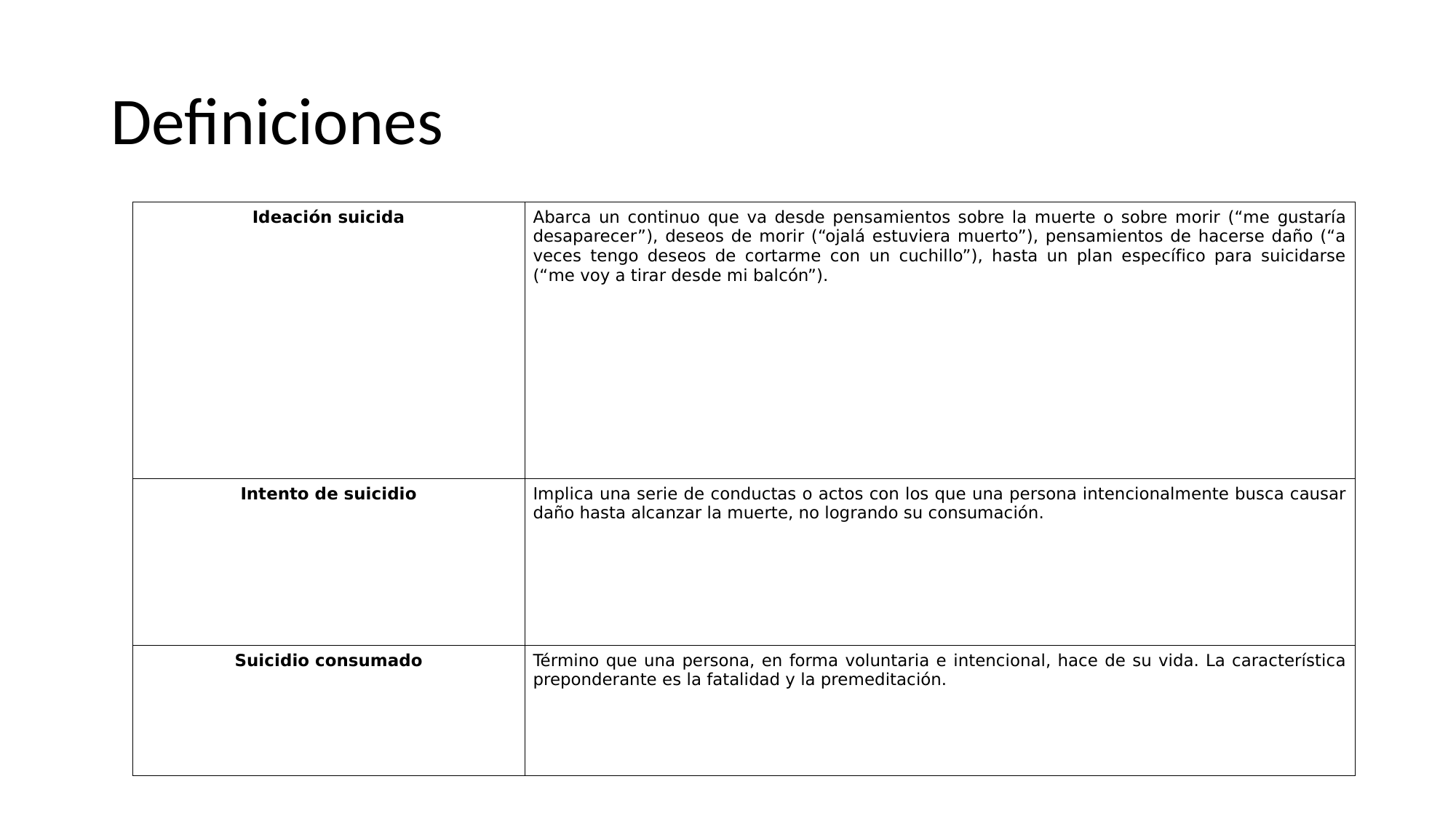

# Definiciones
| Ideación suicida | Abarca un continuo que va desde pensamientos sobre la muerte o sobre morir (“me gustaría desaparecer”), deseos de morir (“ojalá estuviera muerto”), pensamientos de hacerse daño (“a veces tengo deseos de cortarme con un cuchillo”), hasta un plan específico para suicidarse (“me voy a tirar desde mi balcón”). |
| --- | --- |
| Intento de suicidio | Implica una serie de conductas o actos con los que una persona intencionalmente busca causar daño hasta alcanzar la muerte, no logrando su consumación. |
| Suicidio consumado | Término que una persona, en forma voluntaria e intencional, hace de su vida. La característica preponderante es la fatalidad y la premeditación. |